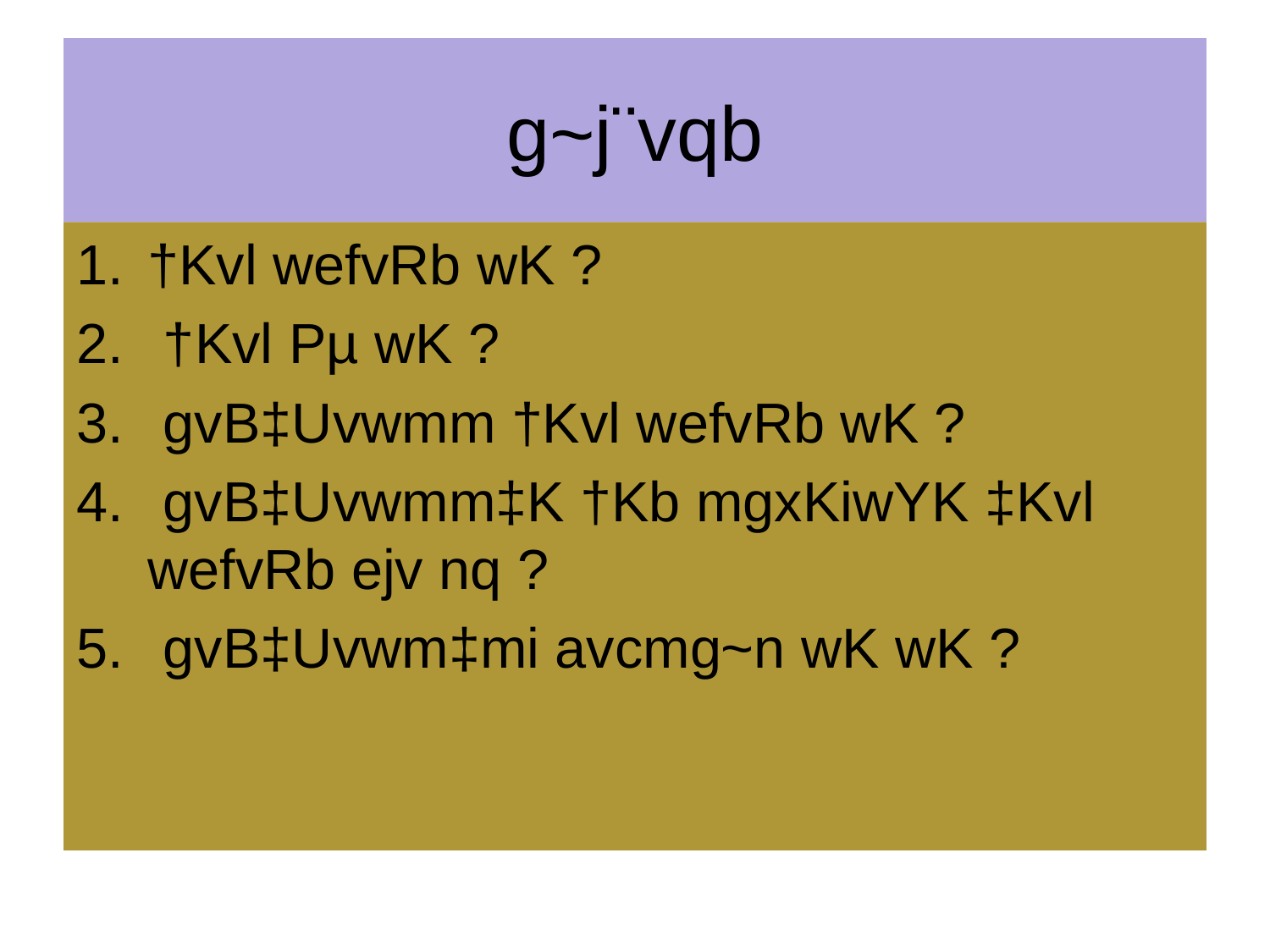

# g~j¨vqb
†Kvl wefvRb wK ?
 †Kvl Pµ wK ?
 gvB‡Uvwmm †Kvl wefvRb wK ?
 gvB‡Uvwmm‡K †Kb mgxKiwYK ‡Kvl wefvRb ejv nq ?
 gvB‡Uvwm‡mi avcmg~n wK wK ?